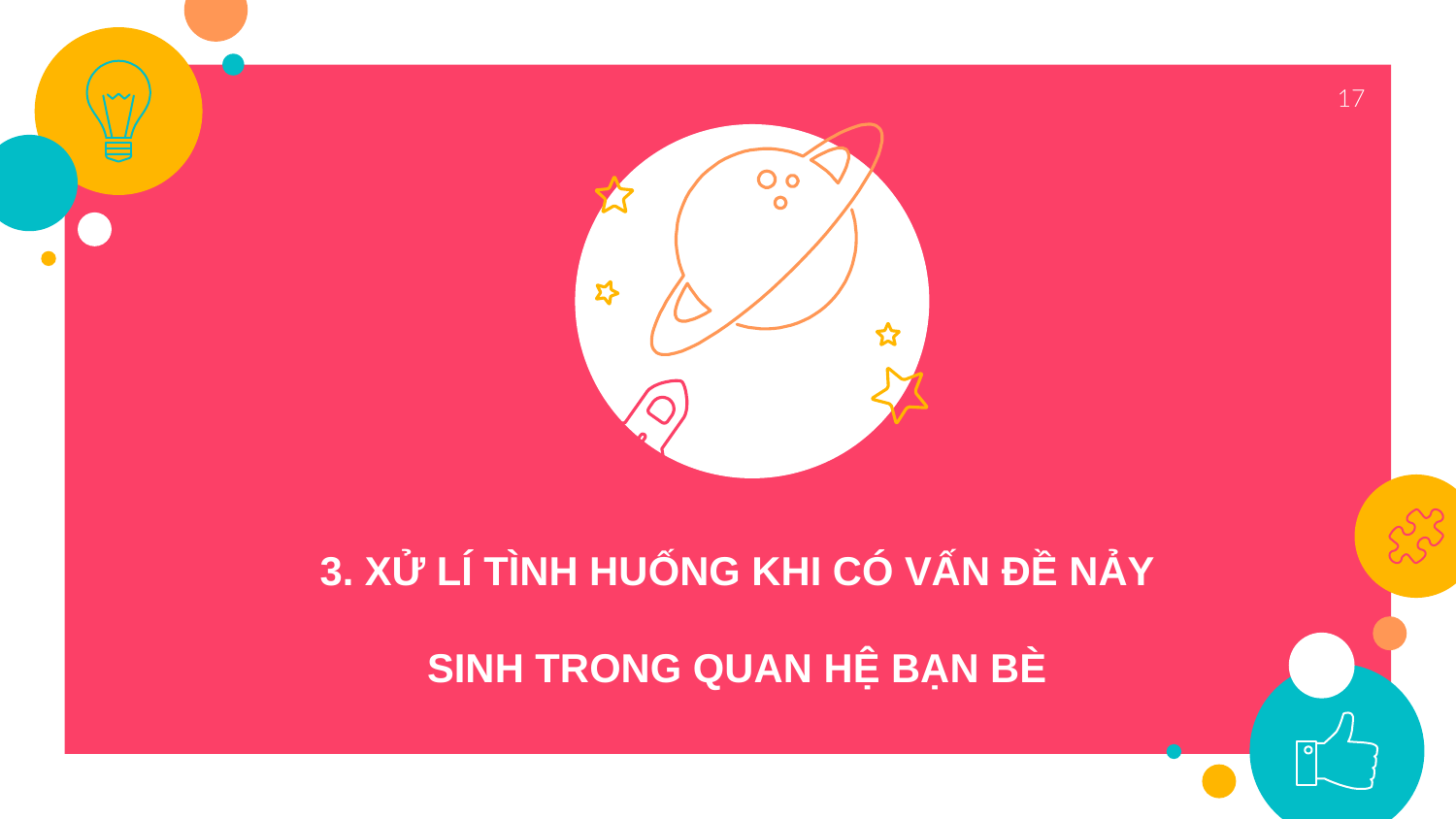

17

3. XỬ LÍ TÌNH HUỐNG KHI CÓ VẤN ĐỀ NẢY SINH TRONG QUAN HỆ BẠN BÈ